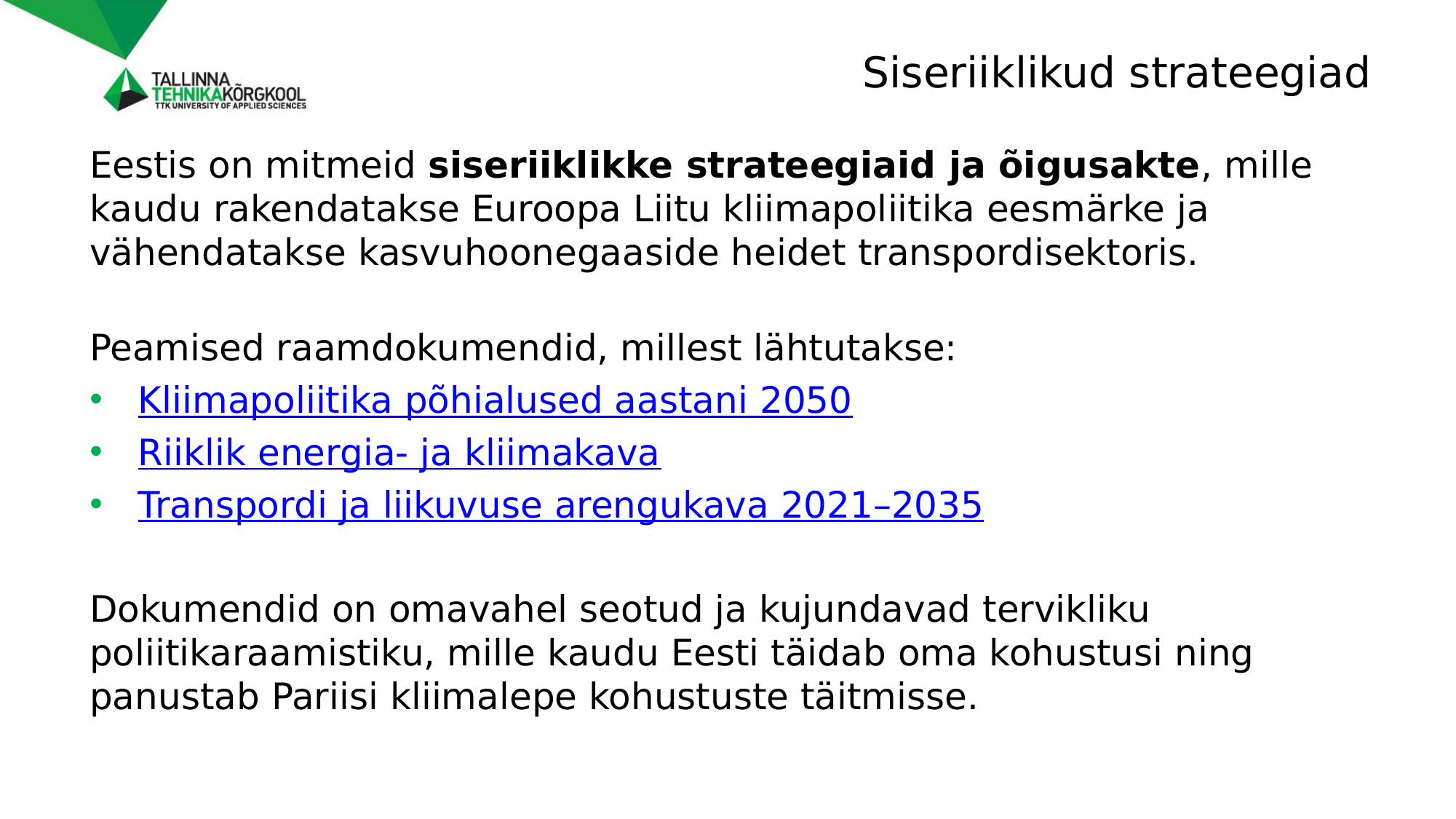

# Siseriiklikud strateegiad
Eestis on mitmeid siseriiklikke strateegiaid ja õigusakte, mille kaudu rakendatakse Euroopa Liitu kliimapoliitika eesmärke ja vähendatakse kasvuhoonegaaside heidet transpordisektoris.
Peamised raamdokumendid, millest lähtutakse:
Kliimapoliitika põhialused aastani 2050
Riiklik energia- ja kliimakava
Transpordi ja liikuvuse arengukava 2021–2035

Dokumendid on omavahel seotud ja kujundavad tervikliku poliitikaraamistiku, mille kaudu Eesti täidab oma kohustusi ning panustab Pariisi kliimalepe kohustuste täitmisse.